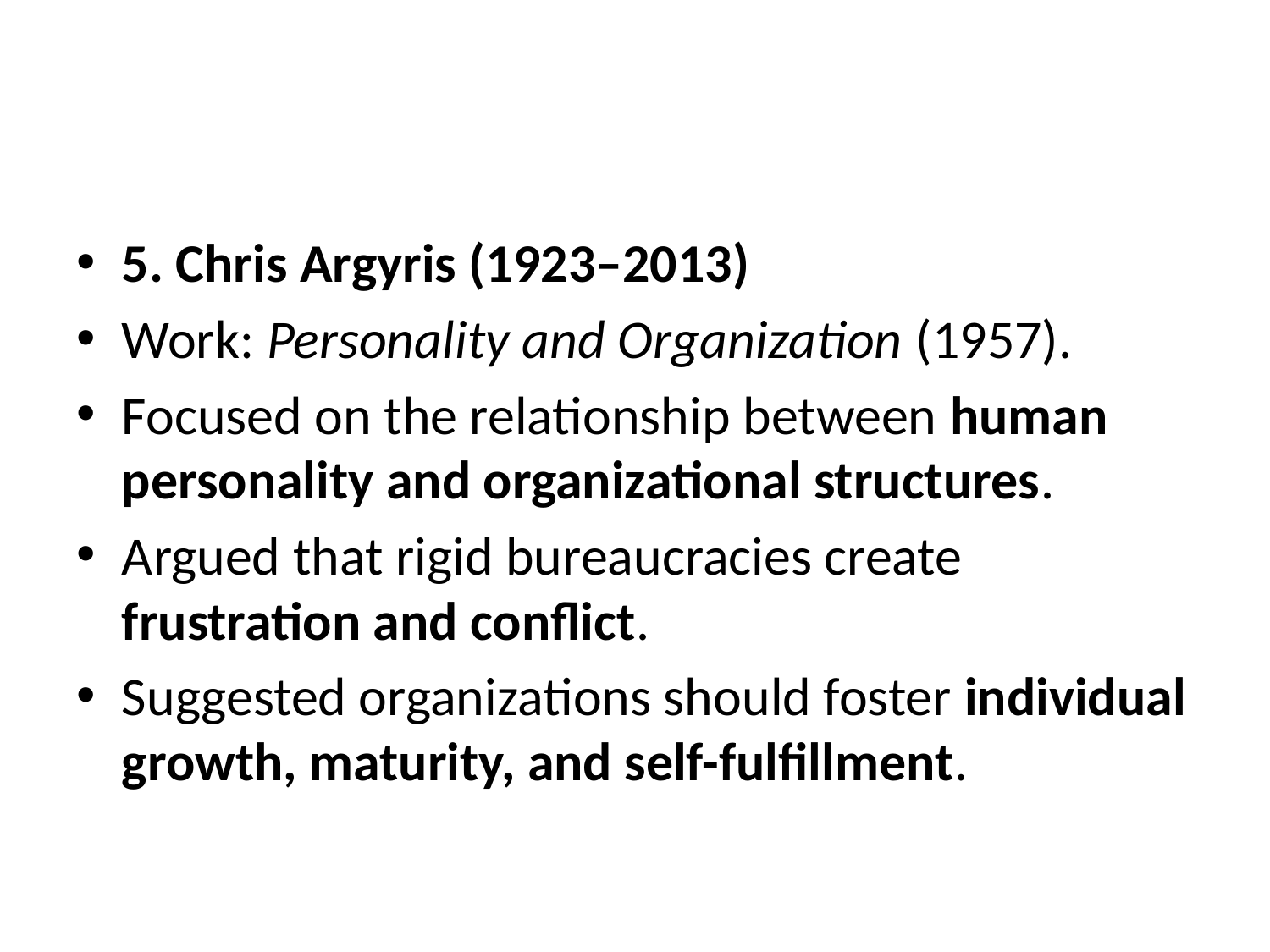

#
5. Chris Argyris (1923–2013)
Work: Personality and Organization (1957).
Focused on the relationship between human personality and organizational structures.
Argued that rigid bureaucracies create frustration and conflict.
Suggested organizations should foster individual growth, maturity, and self-fulfillment.